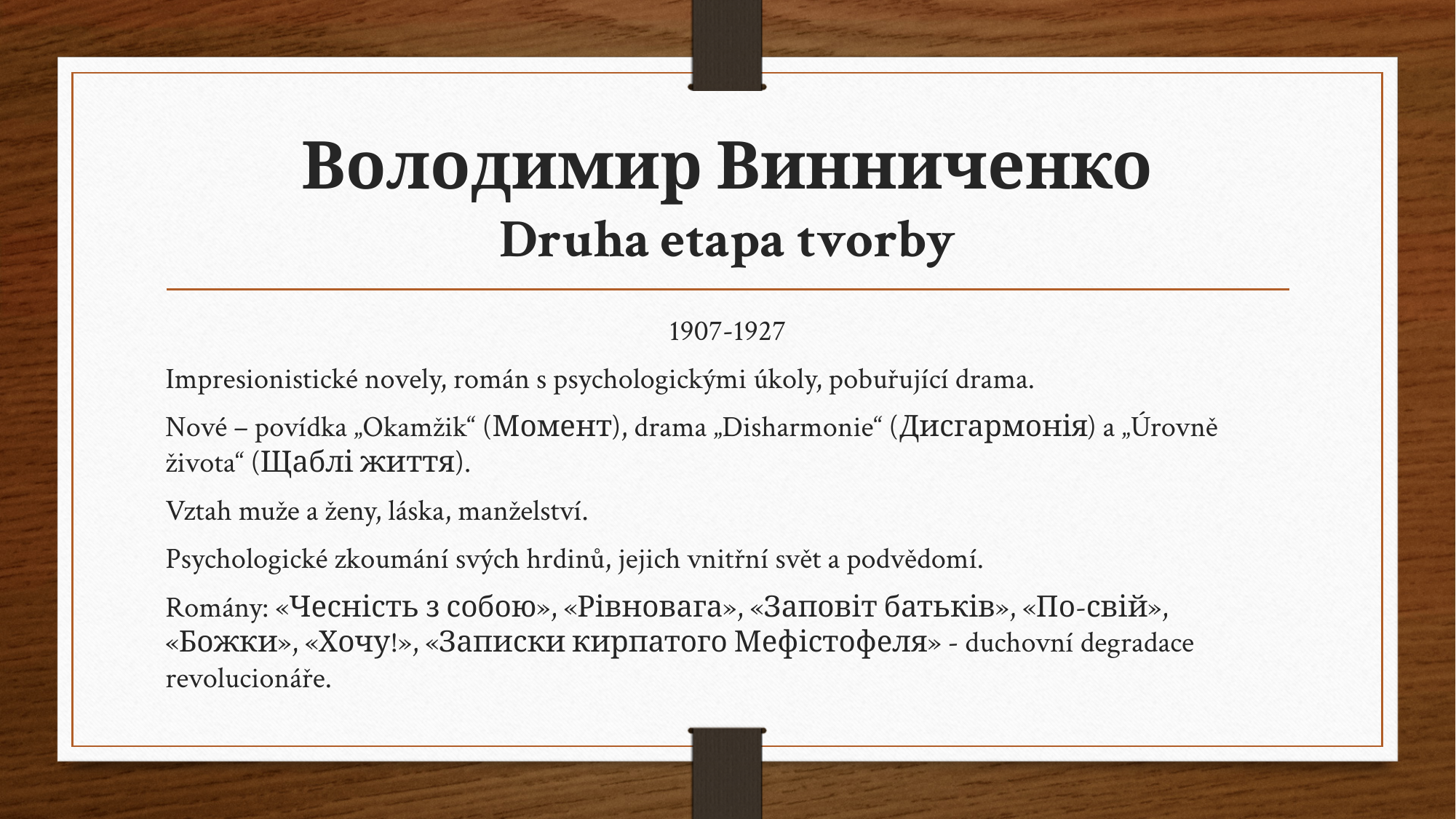

# Володимир Винниченко Druha etapa tvorby
1907-1927
Impresionistické novely, román s psychologickými úkoly, pobuřující drama.
Nové – povídka „Okamžik“ (Момент), drama „Disharmonie“ (Дисгармонія) a „Úrovně života“ (Щаблі життя).
Vztah muže a ženy, láska, manželství.
Psychologické zkoumání svých hrdinů, jejich vnitřní svět a podvědomí.
Romány: «Чесність з собою», «Рівновага», «Заповіт батьків», «По-свій», «Божки», «Хочу!», «Записки кирпатого Мефістофеля» - duchovní degradace revolucionáře.